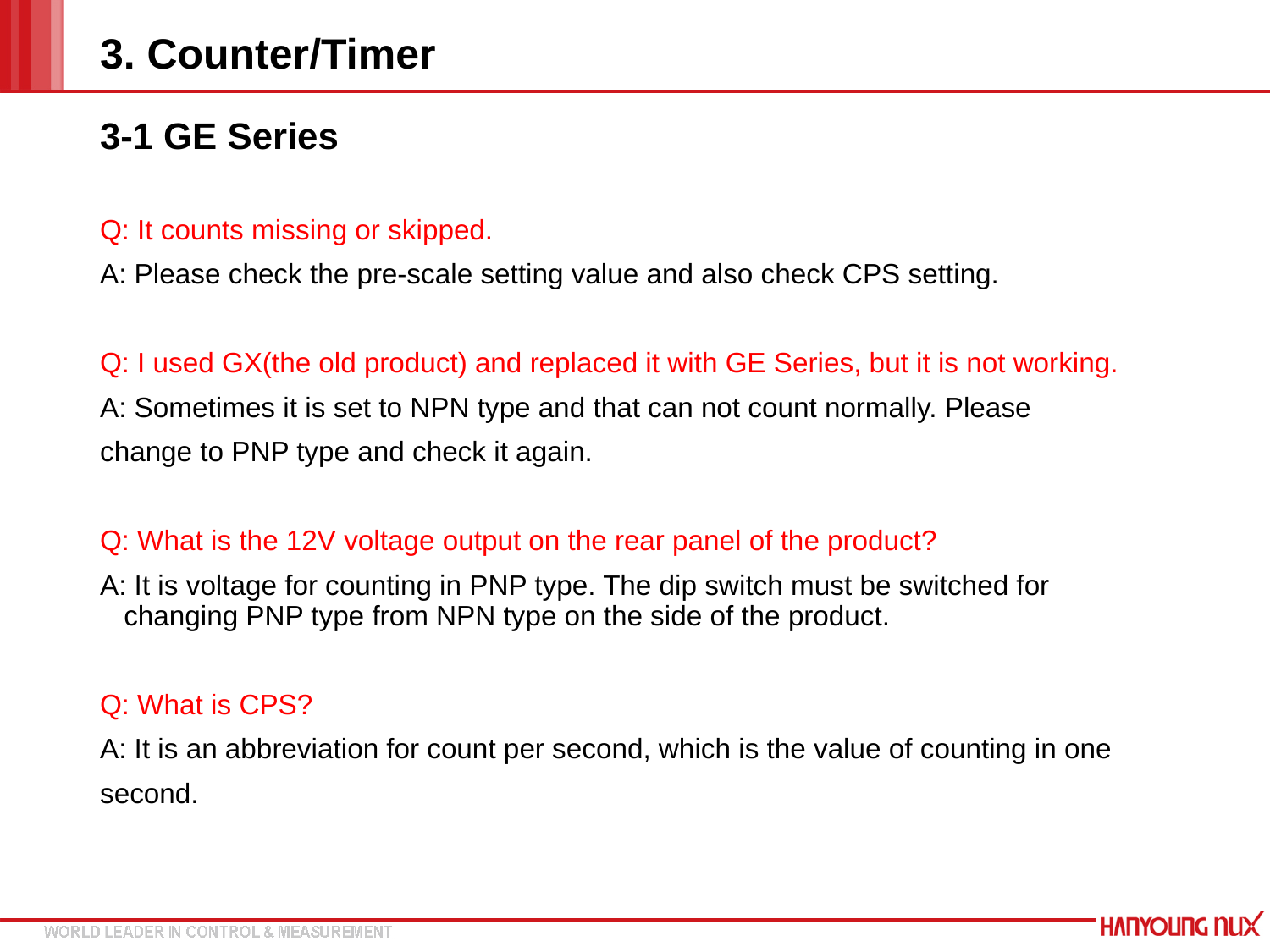

# 3. Counter/Timer
3-1 GE Series

Q: It counts missing or skipped.
A: Please check the pre-scale setting value and also check CPS setting.

Q: I used GX(the old product) and replaced it with GE Series, but it is not working.
A: Sometimes it is set to NPN type and that can not count normally. Please
change to PNP type and check it again.

Q: What is the 12V voltage output on the rear panel of the product?
A: It is voltage for counting in PNP type. The dip switch must be switched for changing PNP type from NPN type on the side of the product.

Q: What is CPS?
A: It is an abbreviation for count per second, which is the value of counting in one
second.